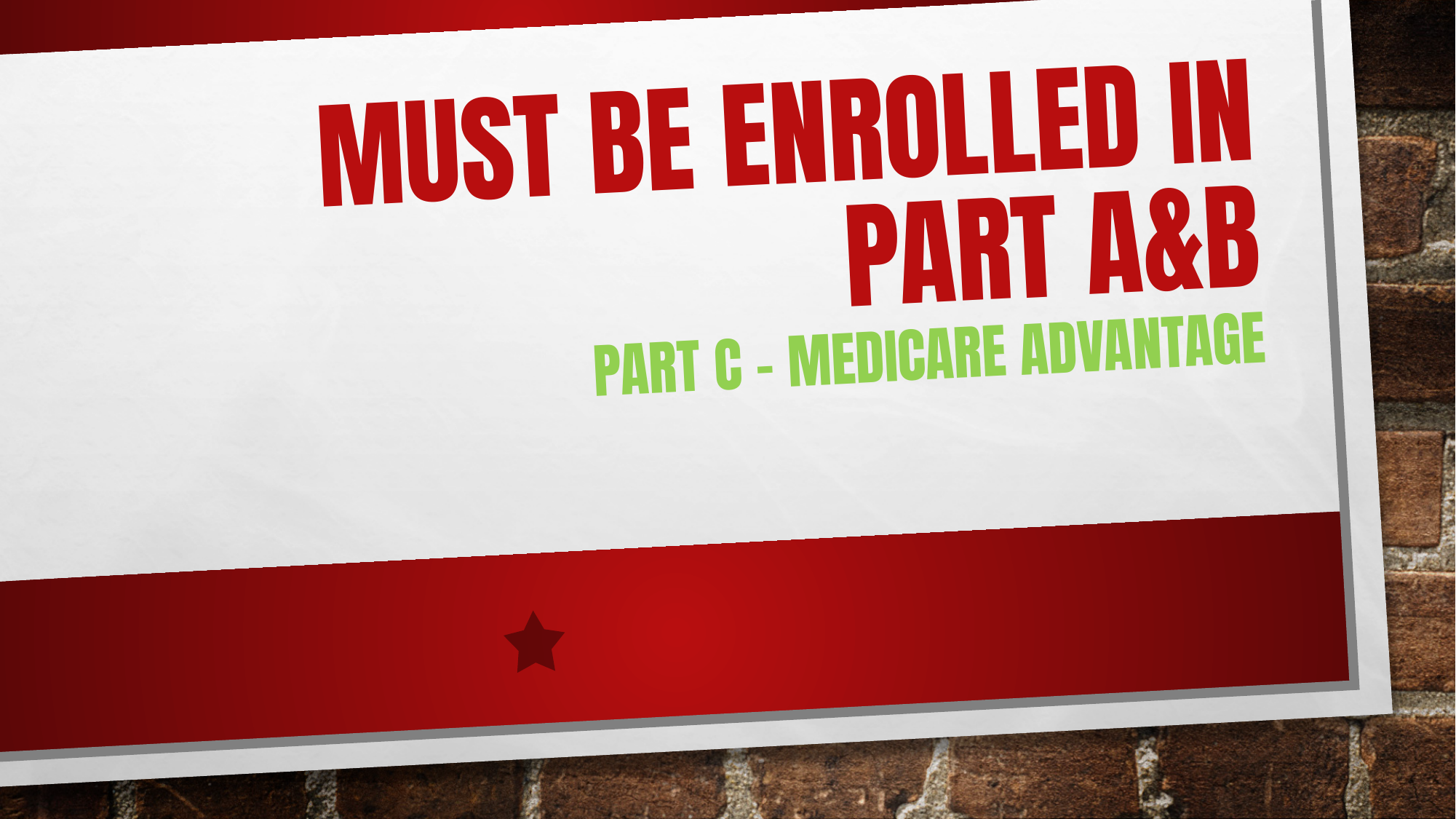

# Must be enrolled in part a&b part c – medicare advantage